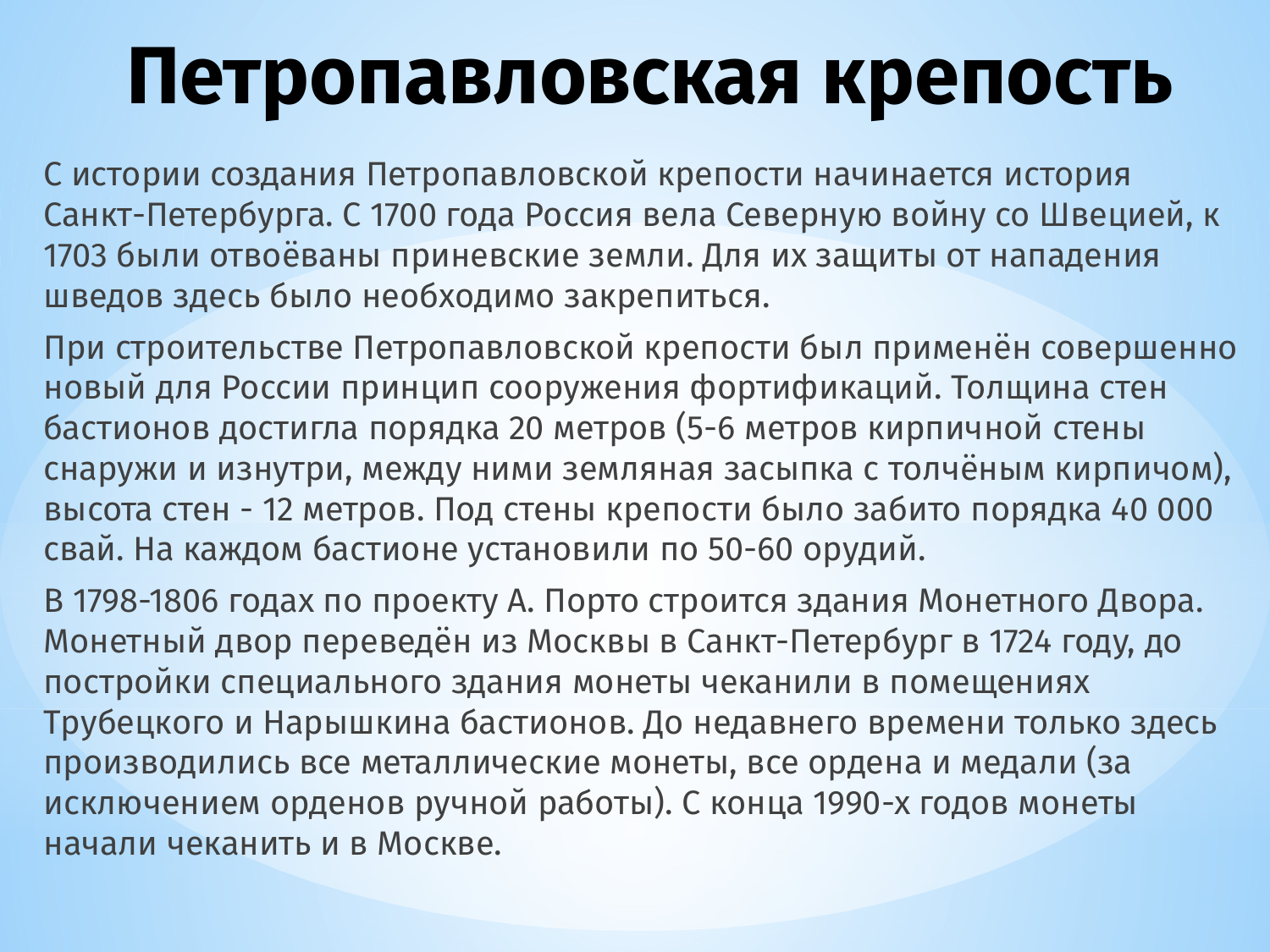

# Петропавловская крепость
С истории создания Петропавловской крепости начинается история Санкт-Петербурга. С 1700 года Россия вела Северную войну со Швецией, к 1703 были отвоёваны приневские земли. Для их защиты от нападения шведов здесь было необходимо закрепиться.
При строительстве Петропавловской крепости был применён совершенно новый для России принцип сооружения фортификаций. Толщина стен бастионов достигла порядка 20 метров (5-6 метров кирпичной стены снаружи и изнутри, между ними земляная засыпка с толчёным кирпичом), высота стен - 12 метров. Под стены крепости было забито порядка 40 000 свай. На каждом бастионе установили по 50-60 орудий.
В 1798-1806 годах по проекту А. Порто строится здания Монетного Двора. Монетный двор переведён из Москвы в Санкт-Петербург в 1724 году, до постройки специального здания монеты чеканили в помещениях Трубецкого и Нарышкина бастионов. До недавнего времени только здесь производились все металлические монеты, все ордена и медали (за исключением орденов ручной работы). С конца 1990-х годов монеты начали чеканить и в Москве.